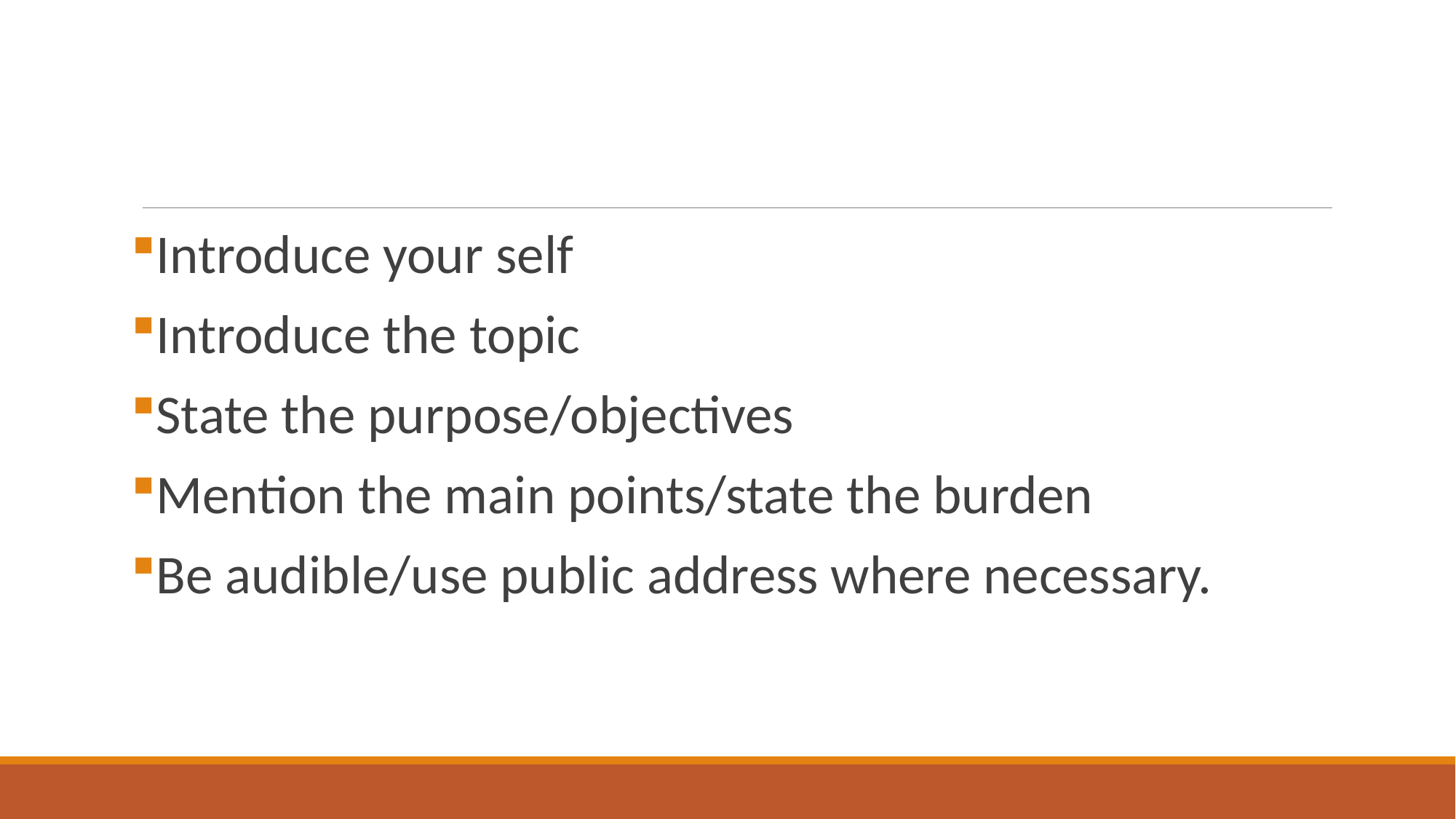

#
Introduce your self
Introduce the topic
State the purpose/objectives
Mention the main points/state the burden
Be audible/use public address where necessary.